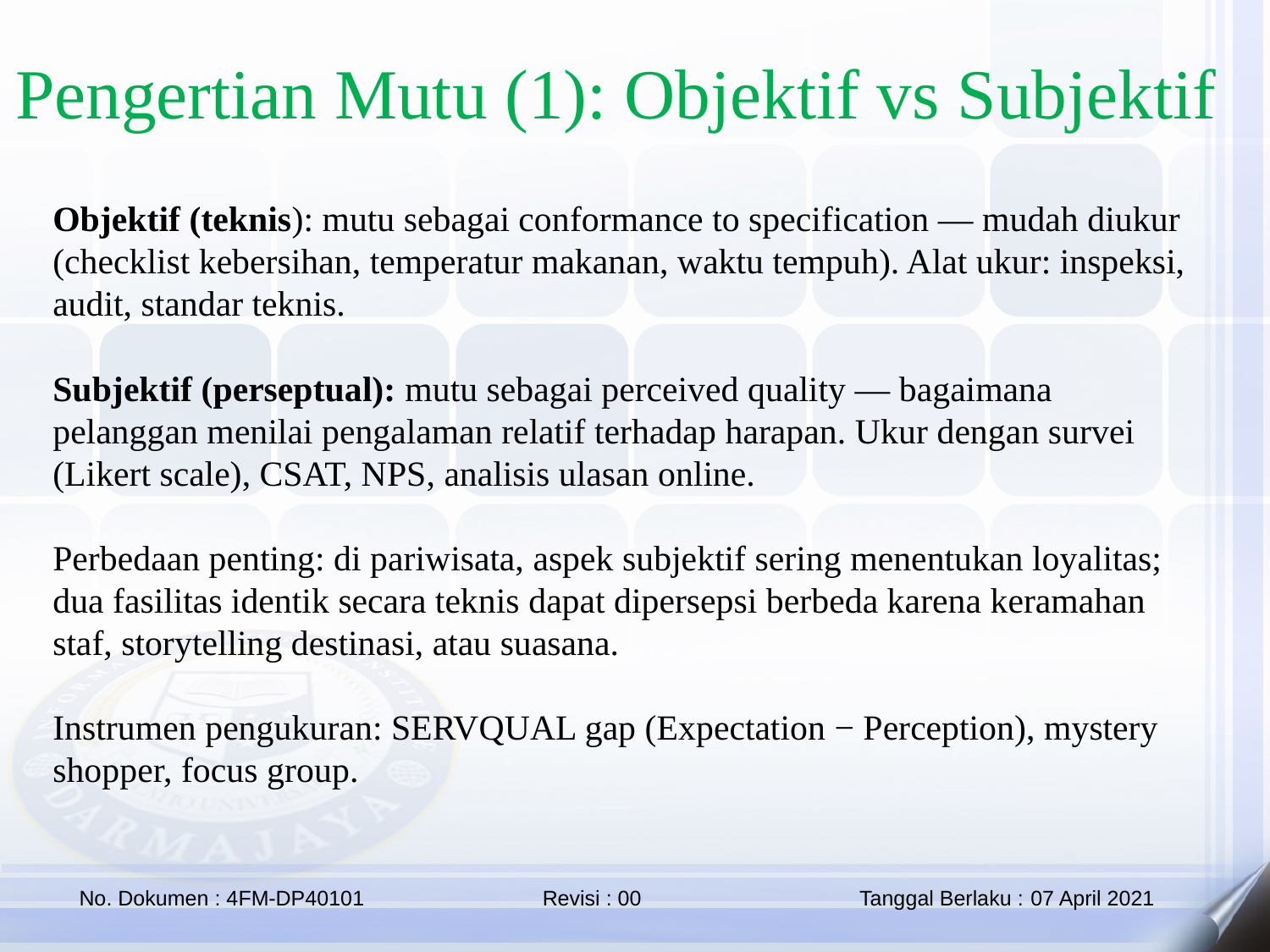

Pengertian Mutu (1): Objektif vs Subjektif
Objektif (teknis): mutu sebagai conformance to specification — mudah diukur (checklist kebersihan, temperatur makanan, waktu tempuh). Alat ukur: inspeksi, audit, standar teknis.

Subjektif (perseptual): mutu sebagai perceived quality — bagaimana pelanggan menilai pengalaman relatif terhadap harapan. Ukur dengan survei (Likert scale), CSAT, NPS, analisis ulasan online.

Perbedaan penting: di pariwisata, aspek subjektif sering menentukan loyalitas; dua fasilitas identik secara teknis dapat dipersepsi berbeda karena keramahan staf, storytelling destinasi, atau suasana.

Instrumen pengukuran: SERVQUAL gap (Expectation − Perception), mystery shopper, focus group.